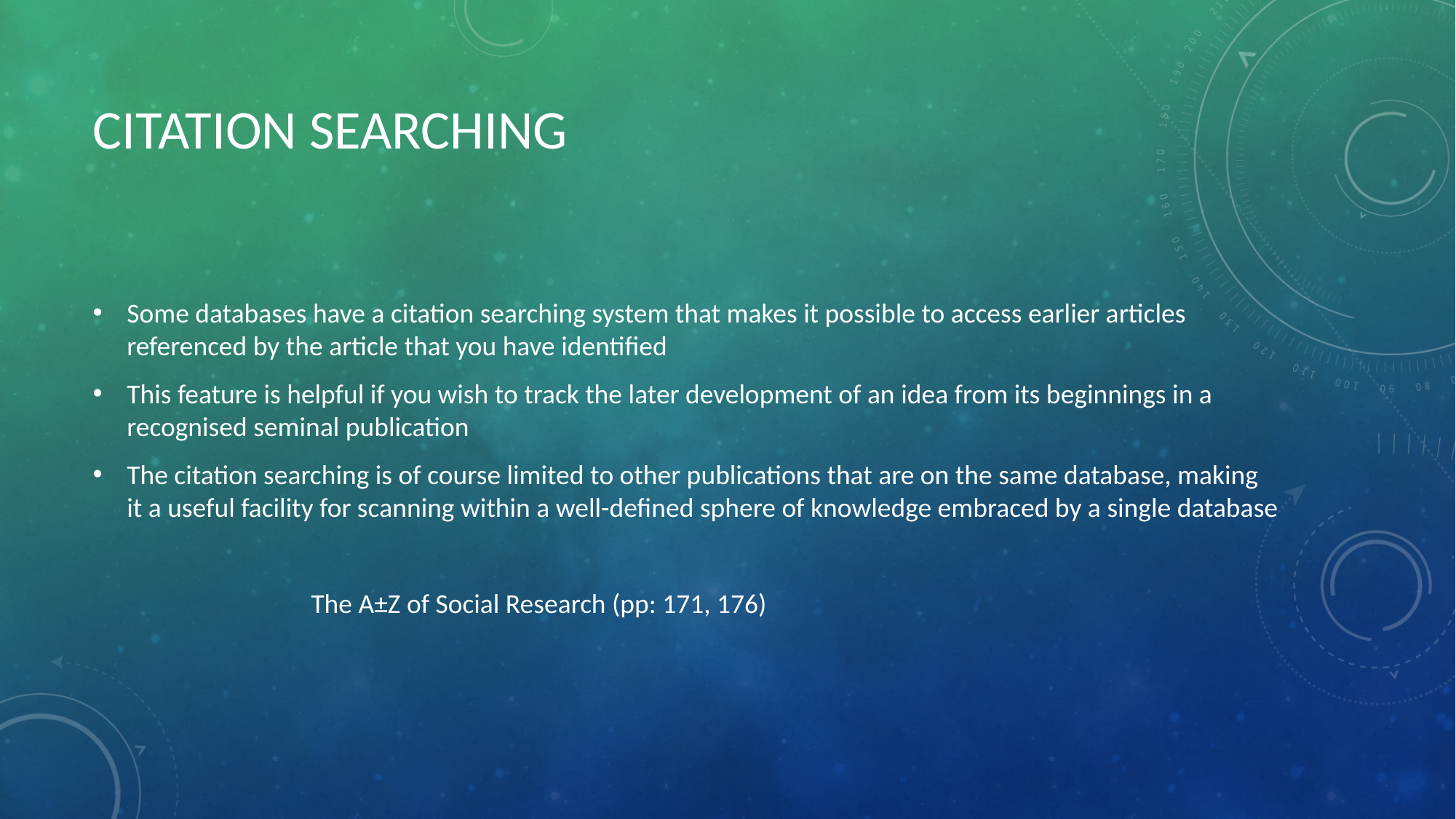

# Citation searching
Some databases have a citation searching system that makes it possible to access earlier articles referenced by the article that you have identified
This feature is helpful if you wish to track the later development of an idea from its beginnings in a recognised seminal publication
The citation searching is of course limited to other publications that are on the same database, making it a useful facility for scanning within a well-defined sphere of knowledge embraced by a single database

		The A±Z of Social Research (pp: 171, 176)